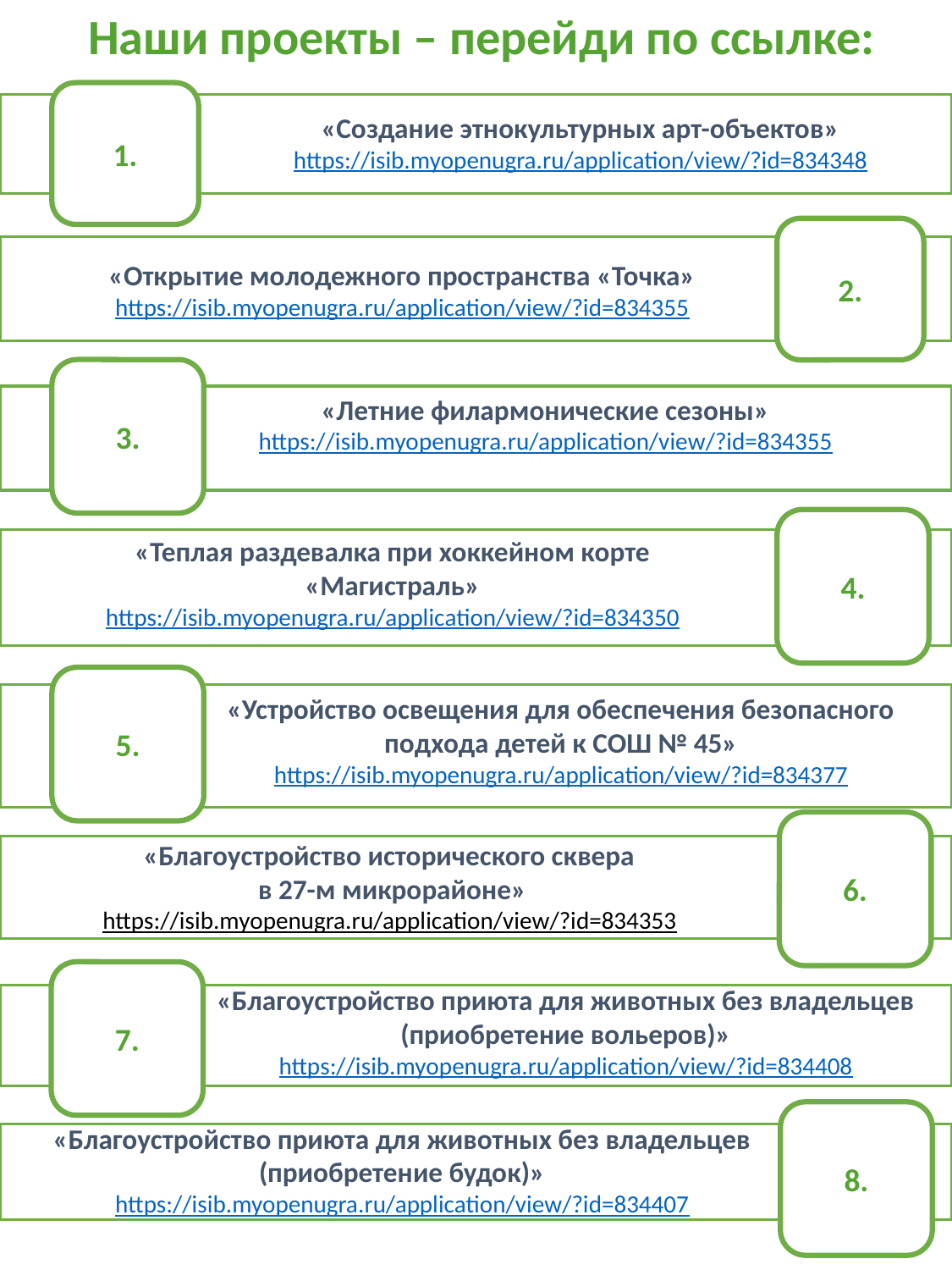

Наши проекты – перейди по ссылке:
1.

«Создание этнокультурных арт-объектов»
https://isib.myopenugra.ru/application/view/?id=834348
2.

«Открытие молодежного пространства «Точка»
https://isib.myopenugra.ru/application/view/?id=834355
3.
«Летние филармонические сезоны»
https://isib.myopenugra.ru/application/view/?id=834355

4.
«Теплая раздевалка при хоккейном корте «Магистраль»
https://isib.myopenugra.ru/application/view/?id=834350

инициативный проект
«Теплая раздевалка при хоккейном орте «Магистраль»
5.

«Устройство освещения для обеспечения безопасного подхода детей к СОШ № 45»
https://isib.myopenugra.ru/application/view/?id=834377
6.
«Благоустройство исторического сквера
в 27-м микрорайоне»
https://isib.myopenugra.ru/application/view/?id=834353
инициативный проект
«Благоустройство исторического сквера в 27-м микрорайоне

7.
«Благоустройство приюта для животных без владельцев (приобретение вольеров)»
https://isib.myopenugra.ru/application/view/?id=834408
инициативный проект
«Благоустройство приюта для животных без владельцев (приобретение будок)

8.
«Благоустройство приюта для животных без владельцев (приобретение будок)»
https://isib.myopenugra.ru/application/view/?id=834407